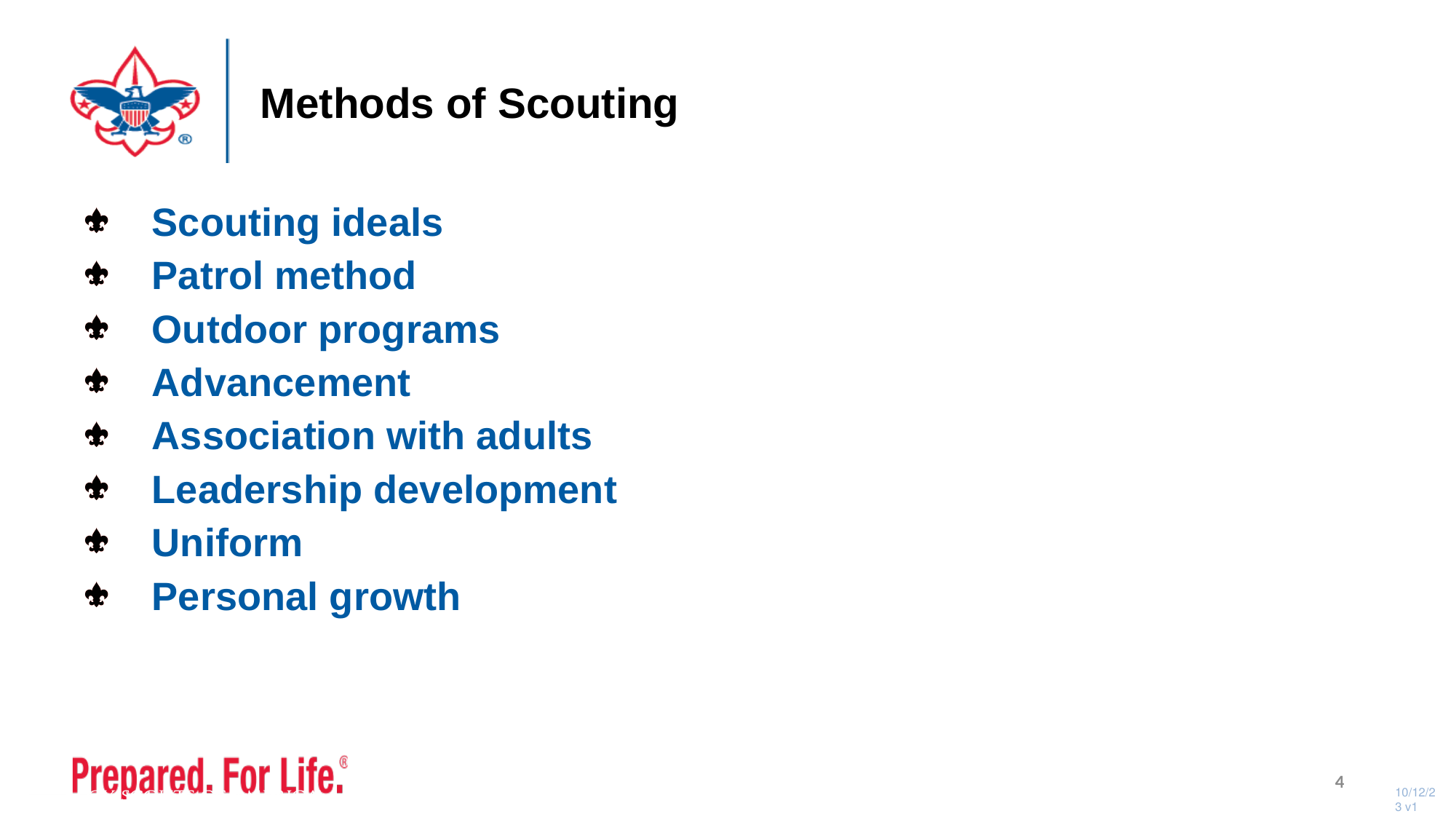

# Methods of Scouting
Scouting ideals
Patrol method
Outdoor programs
Advancement
Association with adults
Leadership development
Uniform
Personal growth
4
10/12/23 v1